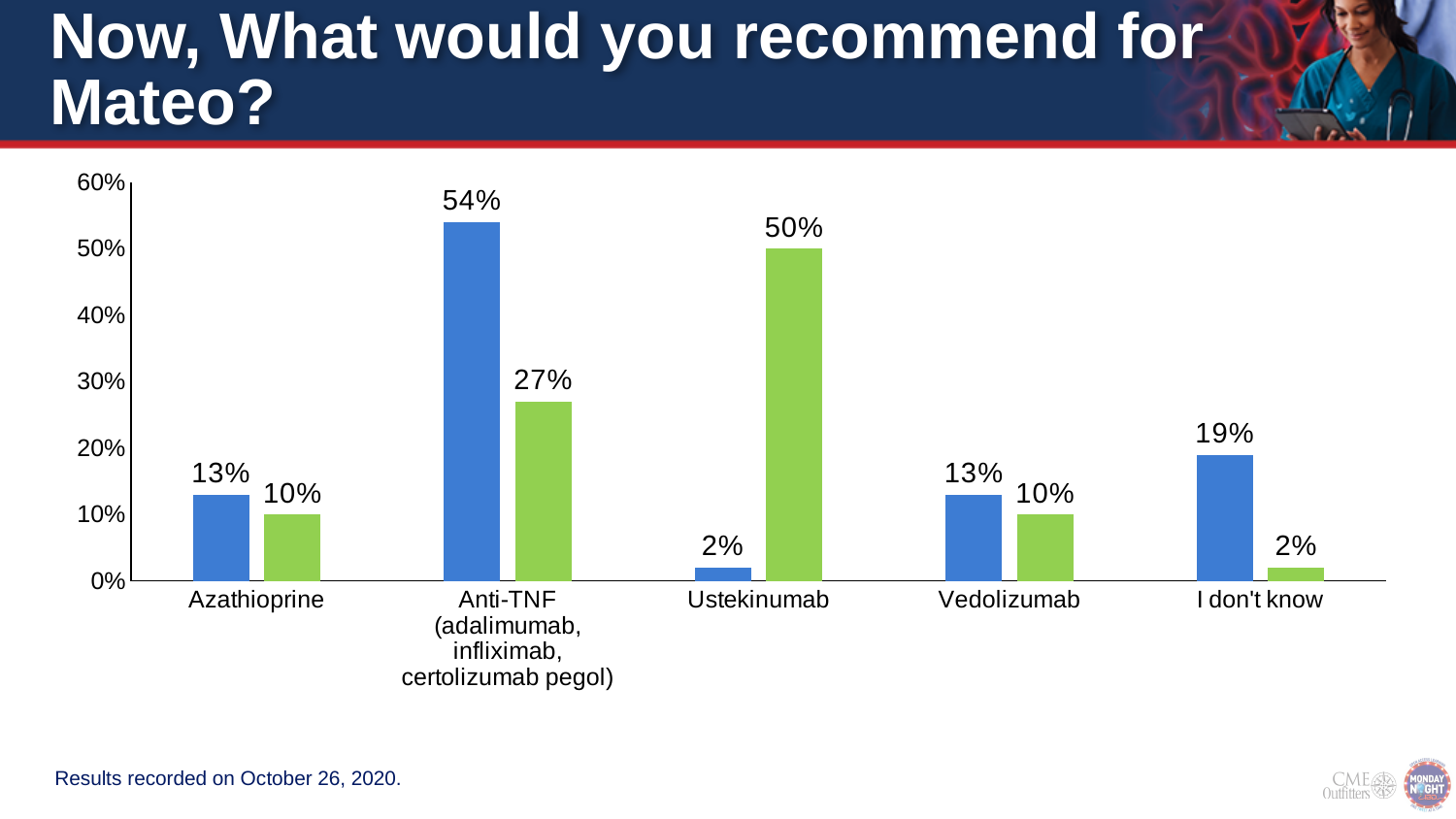

# Now, What would you recommend for Mateo?

### Chart

| Category | Series 1 | Series 2 |
|---|---|---|
| Azathioprine | 0.13 | 0.1 |
| Anti-TNF (adalimumab, infliximab, certolizumab pegol) | 0.54 | 0.27 |
| Ustekinumab | 0.02 | 0.5 |
| Vedolizumab | 0.13 | 0.1 |
| I don't know | 0.19 | 0.02 |
Results recorded on October 26, 2020.